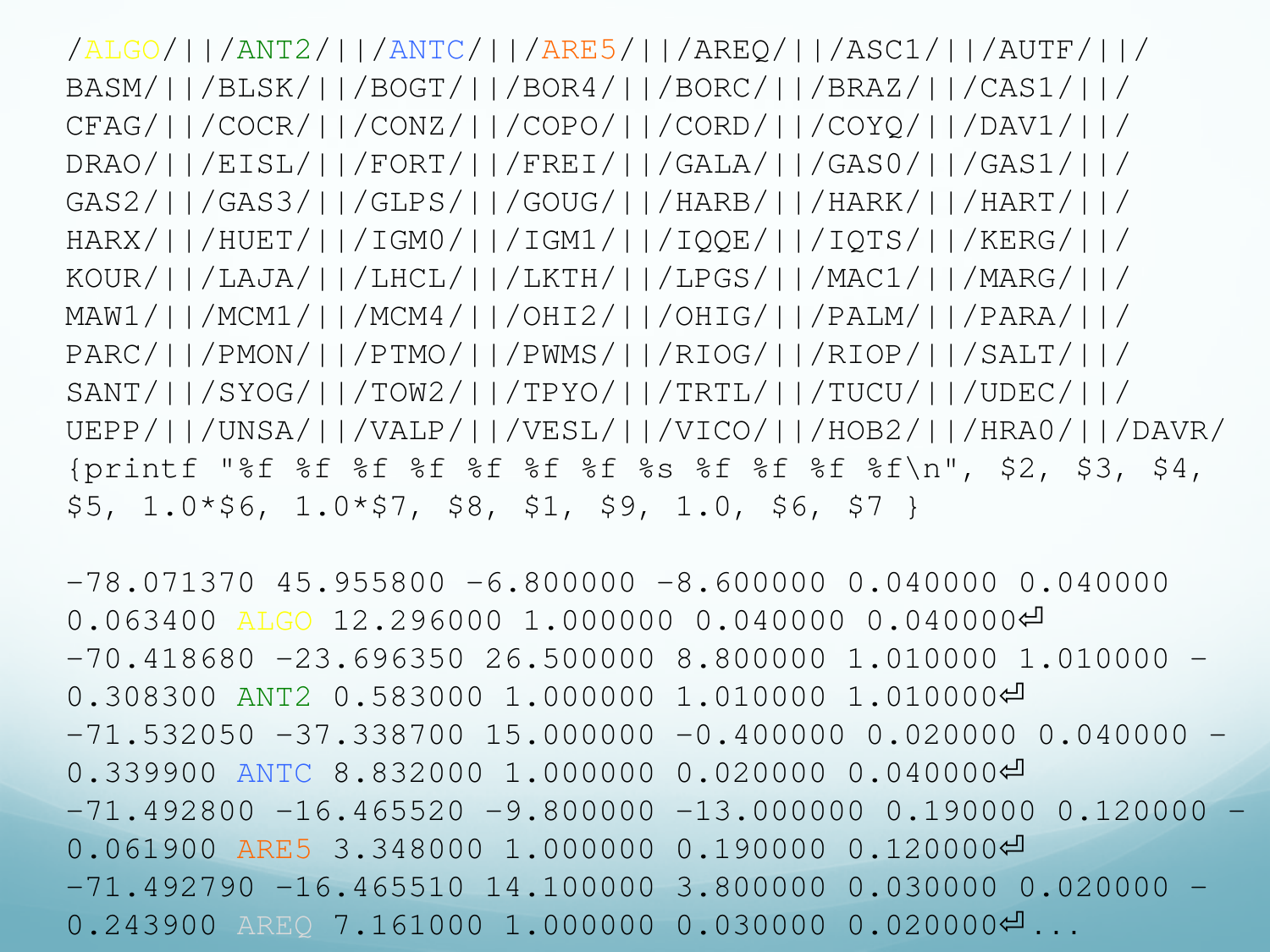

/ALGO/||/ANT2/||/ANTC/||/ARE5/||/AREQ/||/ASC1/||/AUTF/||/BASM/||/BLSK/||/BOGT/||/BOR4/||/BORC/||/BRAZ/||/CAS1/||/CFAG/||/COCR/||/CONZ/||/COPO/||/CORD/||/COYQ/||/DAV1/||/DRAO/||/EISL/||/FORT/||/FREI/||/GALA/||/GAS0/||/GAS1/||/GAS2/||/GAS3/||/GLPS/||/GOUG/||/HARB/||/HARK/||/HART/||/HARX/||/HUET/||/IGM0/||/IGM1/||/IQQE/||/IQTS/||/KERG/||/KOUR/||/LAJA/||/LHCL/||/LKTH/||/LPGS/||/MAC1/||/MARG/||/MAW1/||/MCM1/||/MCM4/||/OHI2/||/OHIG/||/PALM/||/PARA/||/PARC/||/PMON/||/PTMO/||/PWMS/||/RIOG/||/RIOP/||/SALT/||/SANT/||/SYOG/||/TOW2/||/TPYO/||/TRTL/||/TUCU/||/UDEC/||/UEPP/||/UNSA/||/VALP/||/VESL/||/VICO/||/HOB2/||/HRA0/||/DAVR/ {printf "%f %f %f %f %f %f %f %s %f %f %f %f\n", $2, $3, $4, $5, 1.0*$6, 1.0*$7, $8, $1, $9, 1.0, $6, $7 }

-78.071370 45.955800 -6.800000 -8.600000 0.040000 0.040000 0.063400 ALGO 12.296000 1.000000 0.040000 0.040000⏎
-70.418680 -23.696350 26.500000 8.800000 1.010000 1.010000 -0.308300 ANT2 0.583000 1.000000 1.010000 1.010000⏎
-71.532050 -37.338700 15.000000 -0.400000 0.020000 0.040000 -0.339900 ANTC 8.832000 1.000000 0.020000 0.040000⏎
-71.492800 -16.465520 -9.800000 -13.000000 0.190000 0.120000 -0.061900 ARE5 3.348000 1.000000 0.190000 0.120000⏎
-71.492790 -16.465510 14.100000 3.800000 0.030000 0.020000 -0.243900 AREQ 7.161000 1.000000 0.030000 0.020000⏎ . . .